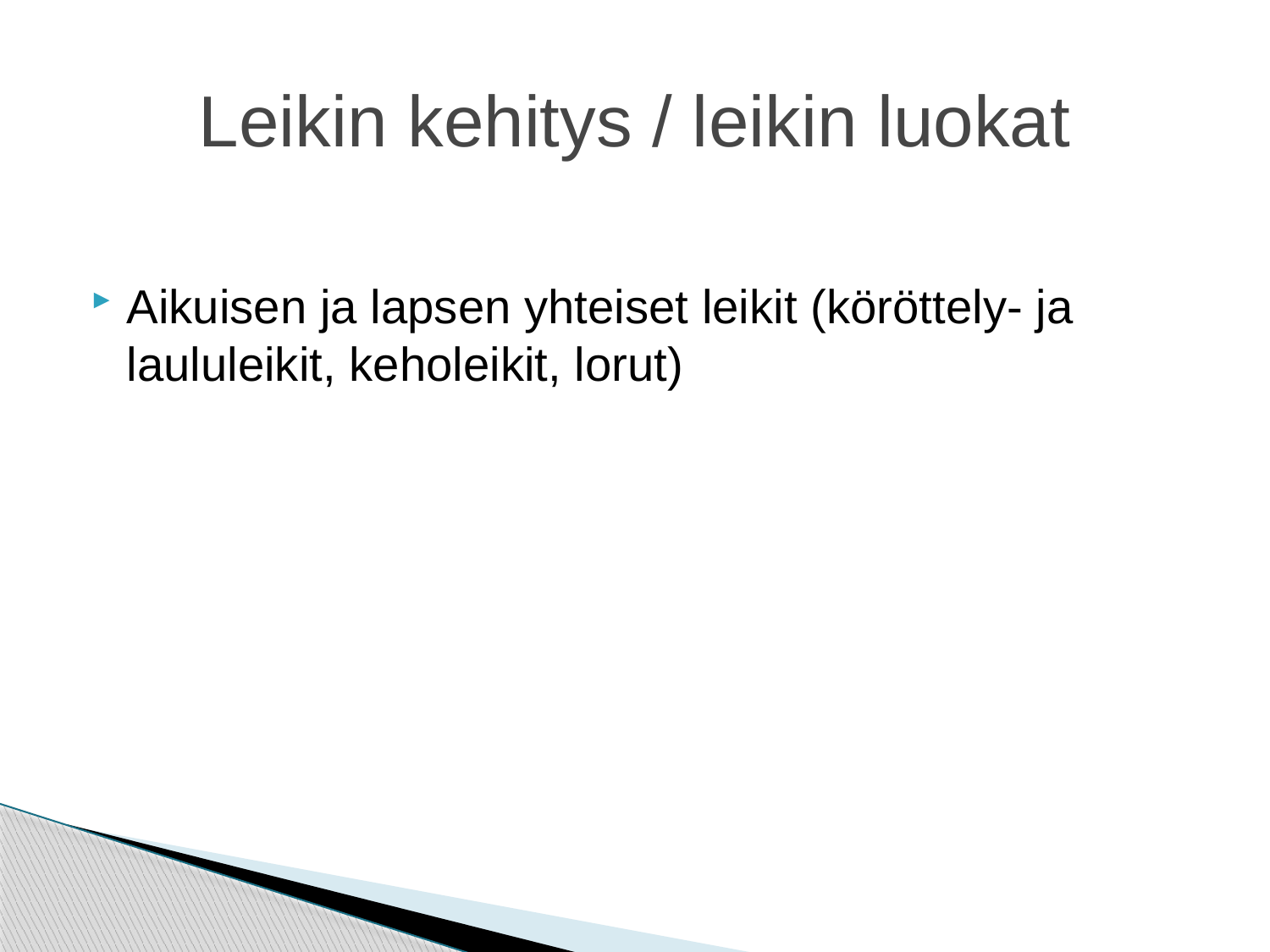

# Leikin kehitys / leikin luokat

Aikuisen ja lapsen yhteiset leikit (köröttely- ja laululeikit, keholeikit, lorut)